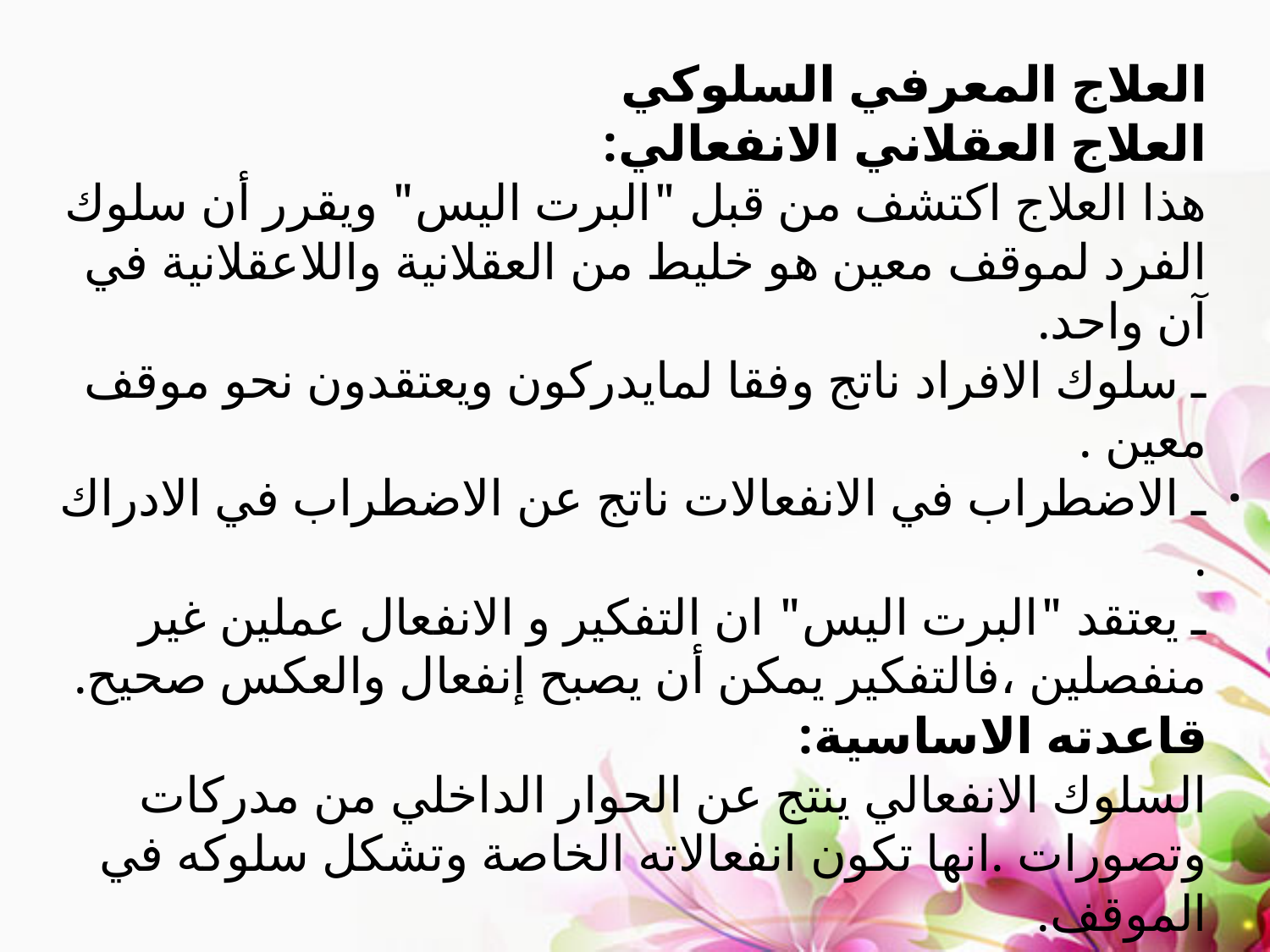

العلاج المعرفي السلوكي
العلاج العقلاني الانفعالي:
هذا العلاج اكتشف من قبل "البرت اليس" ويقرر أن سلوك الفرد لموقف معين هو خليط من العقلانية واللاعقلانية في آن واحد.
ـ سلوك الافراد ناتج وفقا لمايدركون ويعتقدون نحو موقف معين .
ـ الاضطراب في الانفعالات ناتج عن الاضطراب في الادراك .
ـ يعتقد "البرت اليس" ان التفكير و الانفعال عملين غير منفصلين ،فالتفكير يمكن أن يصبح إنفعال والعكس صحيح.
قاعدته الاساسية:
السلوك الانفعالي ينتج عن الحوار الداخلي من مدركات وتصورات .انها تكون انفعالاته الخاصة وتشكل سلوكه في الموقف.
كل اضطراب انفعالي ينتج من الداخل فالجهد العلاجي لابد ان يبدأ بتغيير المدركات والتصورات الذاتية الخاطئة.

.